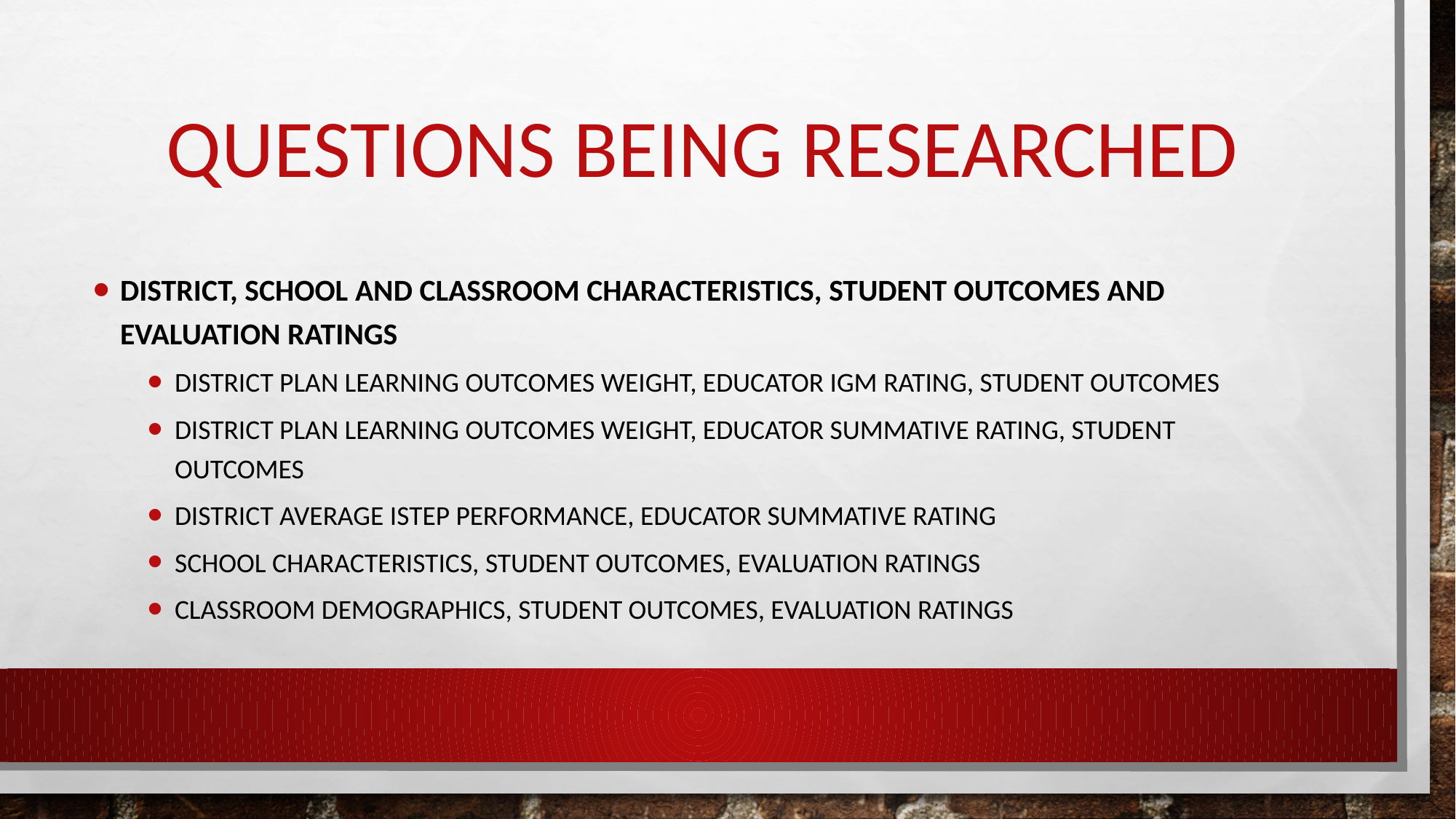

# Questions being researched
District, School and classroom characteristics, student outcomes and evaluation ratings
District plan learning outcomes weight, educator IGM rating, student outcomes
District plan learning outcomes weight, educator summative rating, student outcomes
District average ISTEP performance, educator summative rating
School characteristics, student outcomes, evaluation ratings
Classroom demographics, student outcomes, evaluation ratings